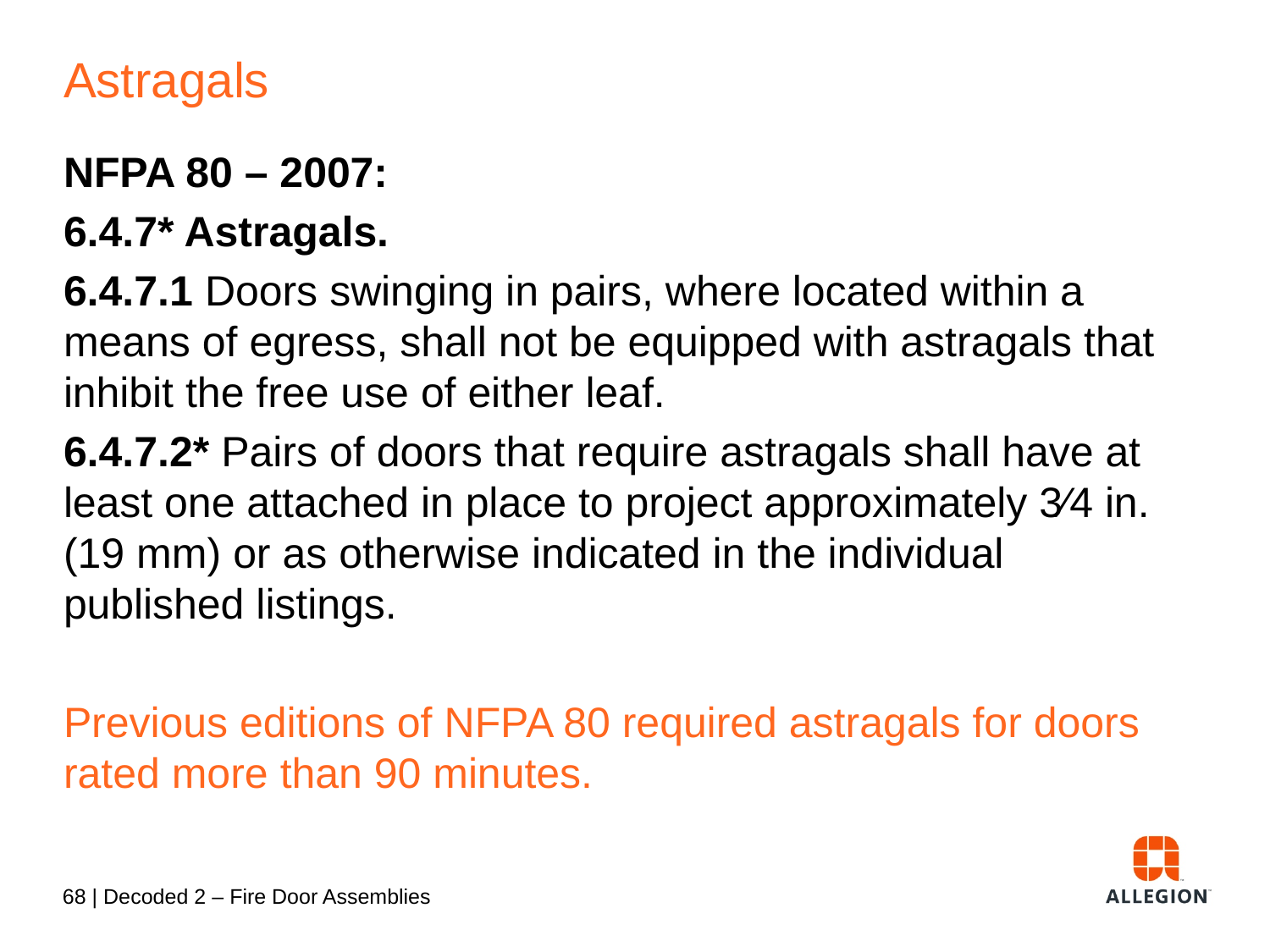

# Astragals
NFPA 80 – 2007:
6.4.7* Astragals.
6.4.7.1 Doors swinging in pairs, where located within a means of egress, shall not be equipped with astragals that inhibit the free use of either leaf.
6.4.7.2* Pairs of doors that require astragals shall have at least one attached in place to project approximately 3⁄4 in. (19 mm) or as otherwise indicated in the individual published listings.

Previous editions of NFPA 80 required astragals for doors rated more than 90 minutes.